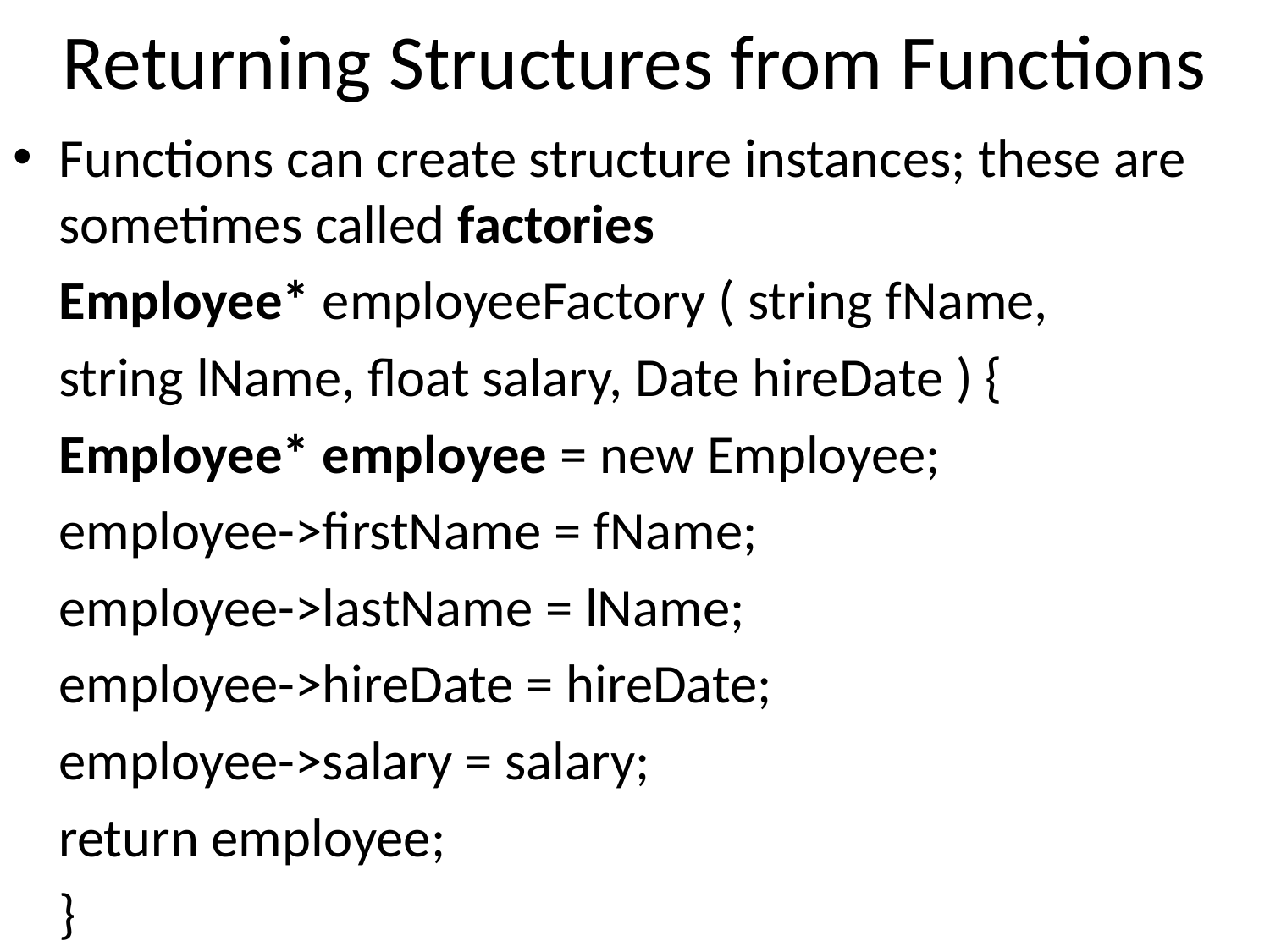

# Returning Structures from Functions
Functions can create structure instances; these are sometimes called factories
	Employee* employeeFactory ( string fName,
		string lName, float salary, Date hireDate ) {
		Employee* employee = new Employee;
		employee->firstName = fName;
		employee->lastName = lName;
		employee->hireDate = hireDate;
		employee->salary = salary;
		return employee;
	}